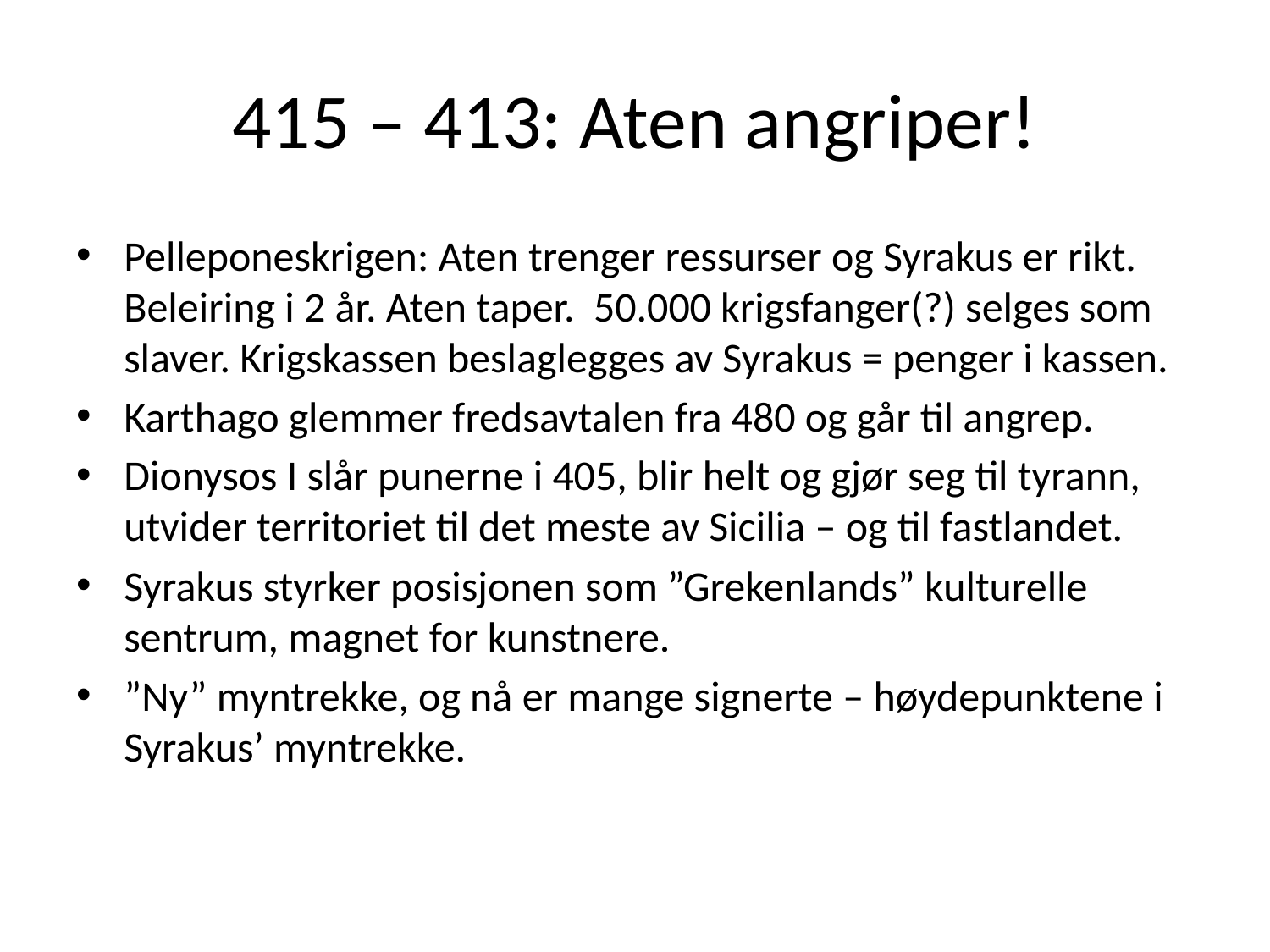

# 415 – 413: Aten angriper!
Pelleponeskrigen: Aten trenger ressurser og Syrakus er rikt.  Beleiring i 2 år. Aten taper.  50.000 krigsfanger(?) selges som slaver. Krigskassen beslaglegges av Syrakus = penger i kassen.
Karthago glemmer fredsavtalen fra 480 og går til angrep.
Dionysos I slår punerne i 405, blir helt og gjør seg til tyrann, utvider territoriet til det meste av Sicilia – og til fastlandet.
Syrakus styrker posisjonen som ”Grekenlands” kulturelle sentrum, magnet for kunstnere.
”Ny” myntrekke, og nå er mange signerte – høydepunktene i Syrakus’ myntrekke.